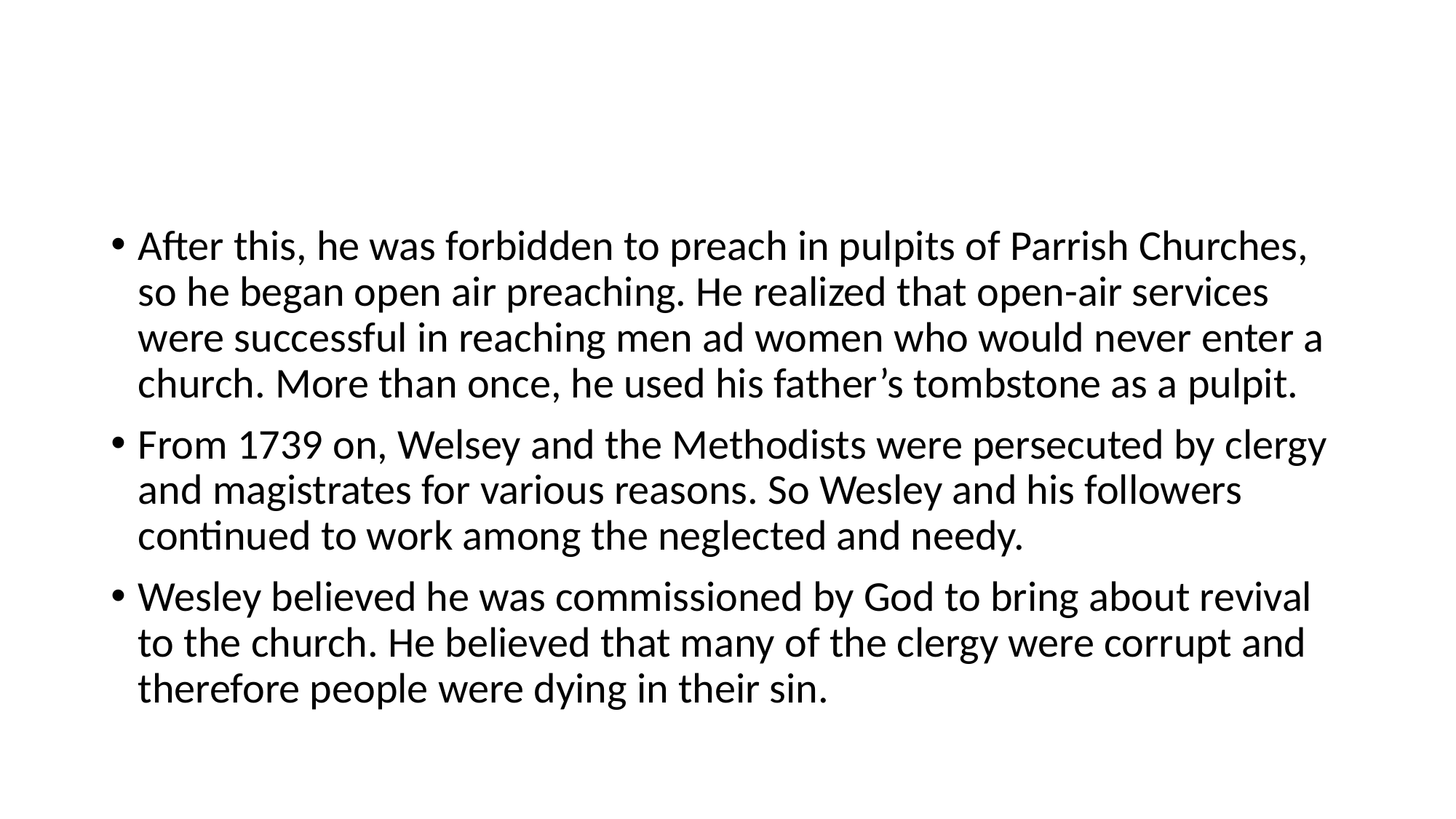

#
After this, he was forbidden to preach in pulpits of Parrish Churches, so he began open air preaching. He realized that open-air services were successful in reaching men ad women who would never enter a church. More than once, he used his father’s tombstone as a pulpit.
From 1739 on, Welsey and the Methodists were persecuted by clergy and magistrates for various reasons. So Wesley and his followers continued to work among the neglected and needy.
Wesley believed he was commissioned by God to bring about revival to the church. He believed that many of the clergy were corrupt and therefore people were dying in their sin.